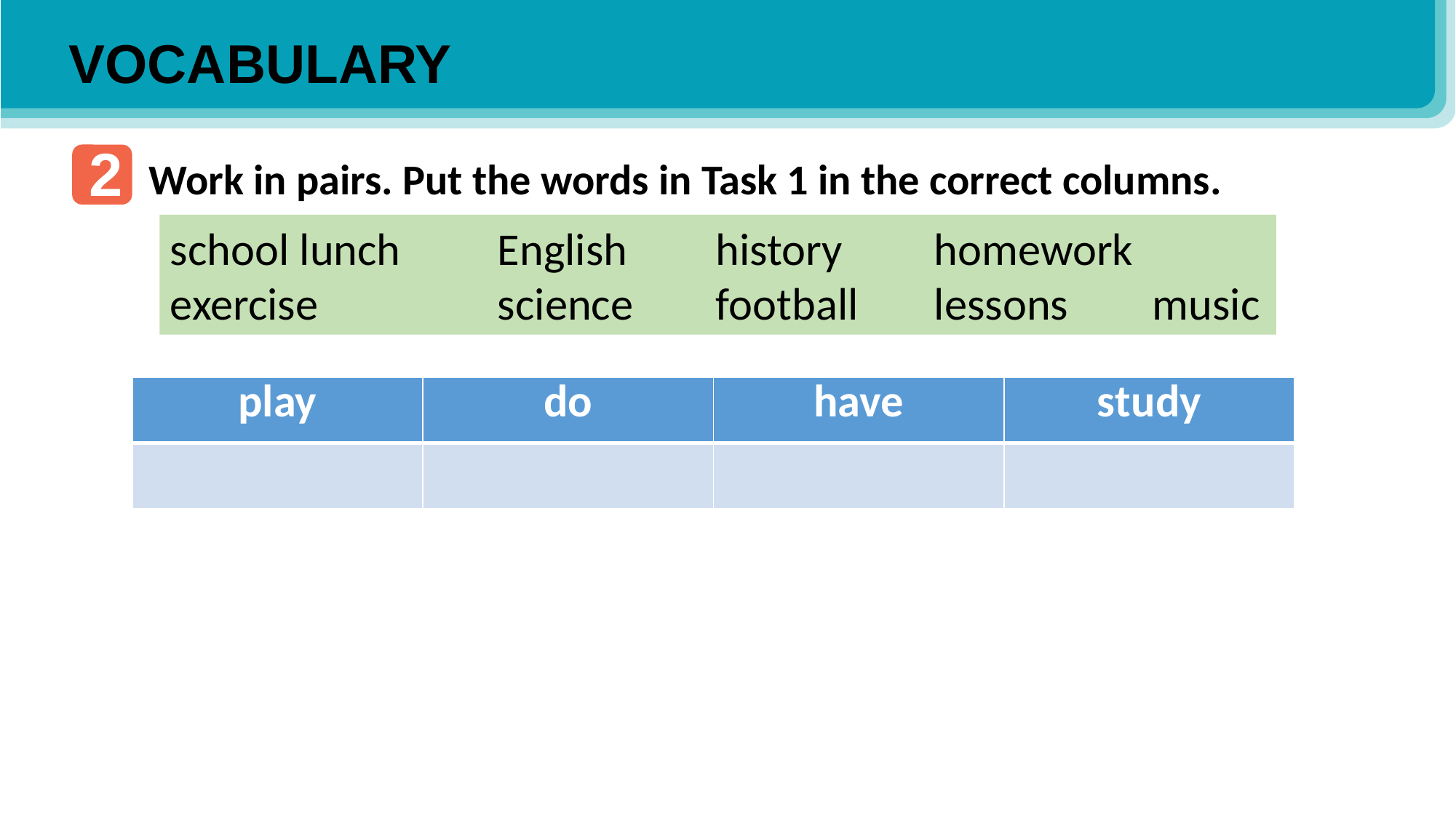

VOCABULARY
2

Work in pairs. Put the words in Task 1 in the correct columns.
school lunch 	English 	history 	homework
exercise		science 	football 	lessons 	music
| play | do | have | study |
| --- | --- | --- | --- |
|  |  |  |  |